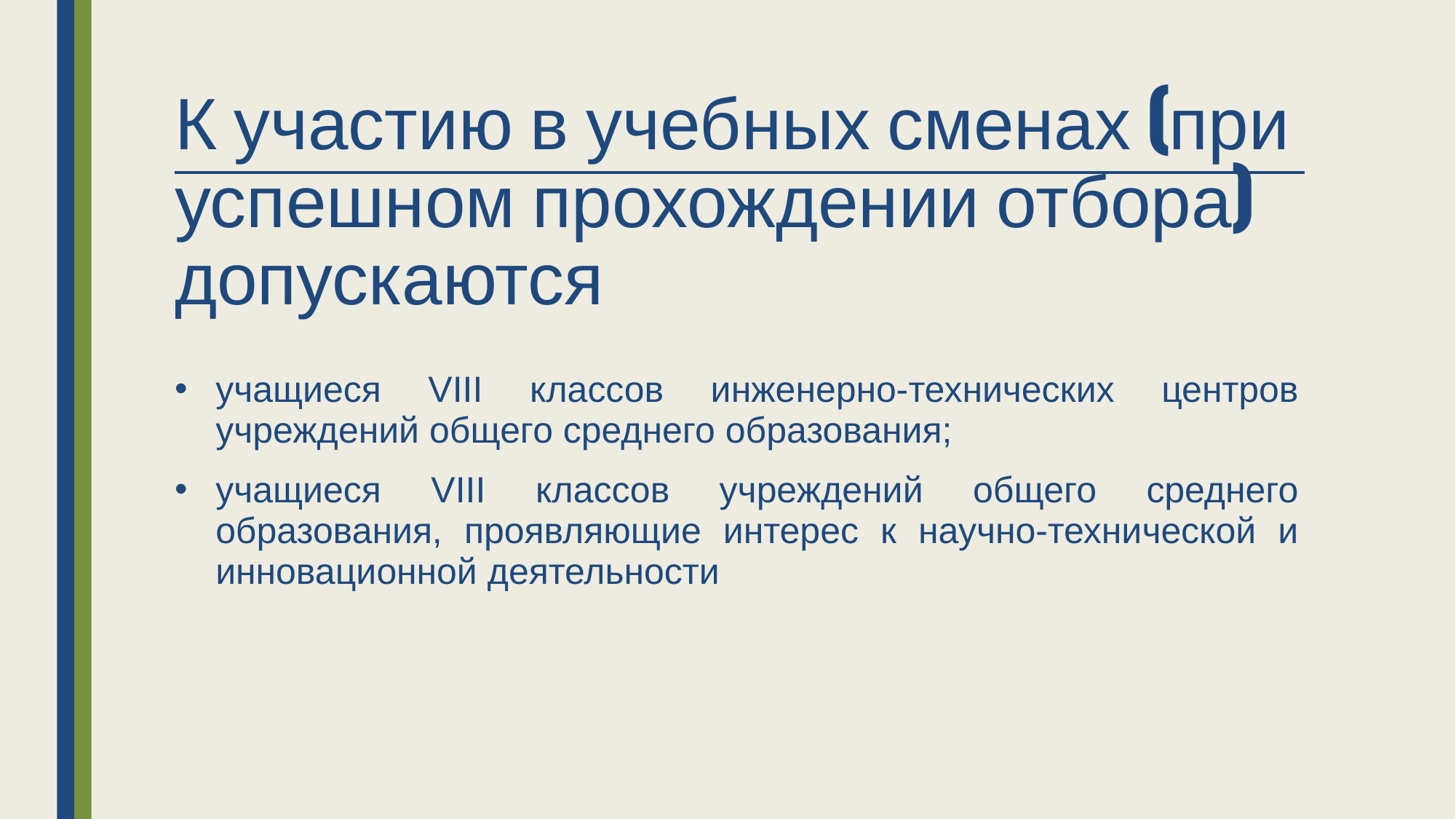

# К участию в учебных сменах (при успешном прохождении отбора) допускаются
учащиеся VIII классов инженерно-технических центров учреждений общего среднего образования;
учащиеся VIII классов учреждений общего среднего образования, проявляющие интерес к научно-технической и инновационной деятельности